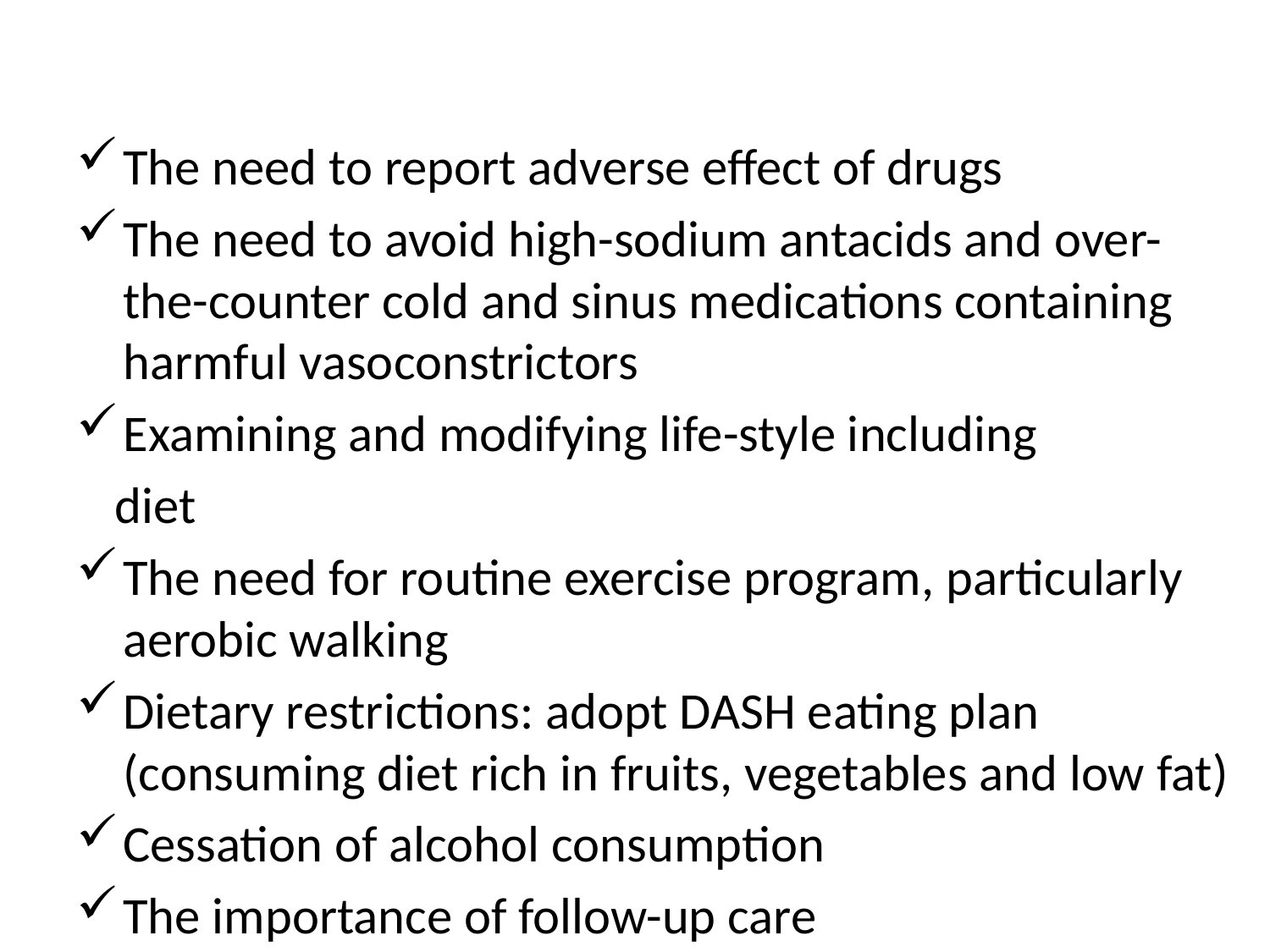

#
The need to report adverse effect of drugs
The need to avoid high-sodium antacids and over-the-counter cold and sinus medications containing harmful vasoconstrictors
Examining and modifying life-style including
  diet
The need for routine exercise program, particularly aerobic walking
Dietary restrictions: adopt DASH eating plan (consuming diet rich in fruits, vegetables and low fat)
Cessation of alcohol consumption
The importance of follow-up care